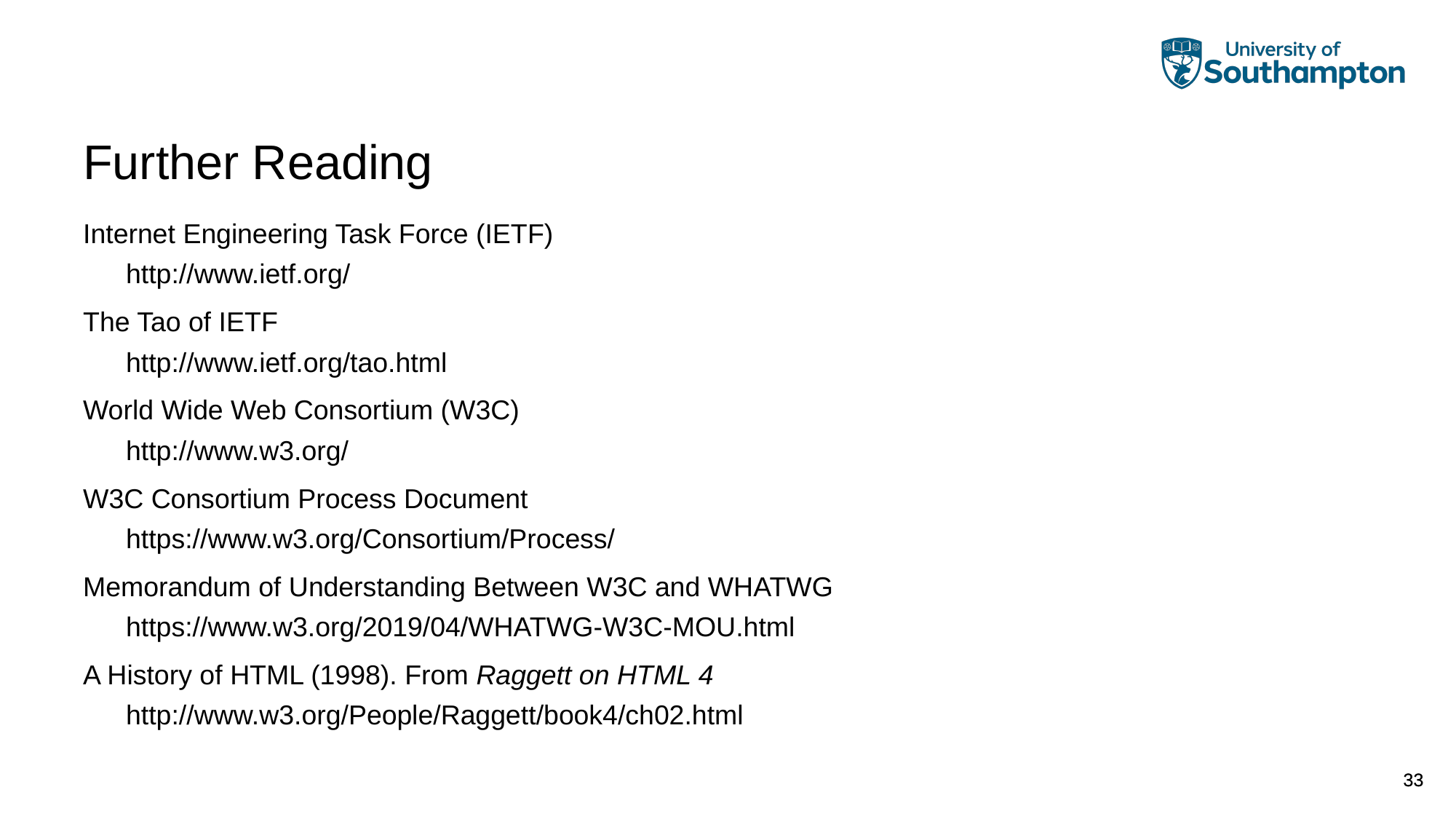

# Further Reading
Internet Engineering Task Force (IETF)
http://www.ietf.org/
The Tao of IETF
http://www.ietf.org/tao.html
World Wide Web Consortium (W3C)
http://www.w3.org/
W3C Consortium Process Document
https://www.w3.org/Consortium/Process/
Memorandum of Understanding Between W3C and WHATWG
https://www.w3.org/2019/04/WHATWG-W3C-MOU.html
A History of HTML (1998). From Raggett on HTML 4
http://www.w3.org/People/Raggett/book4/ch02.html
33